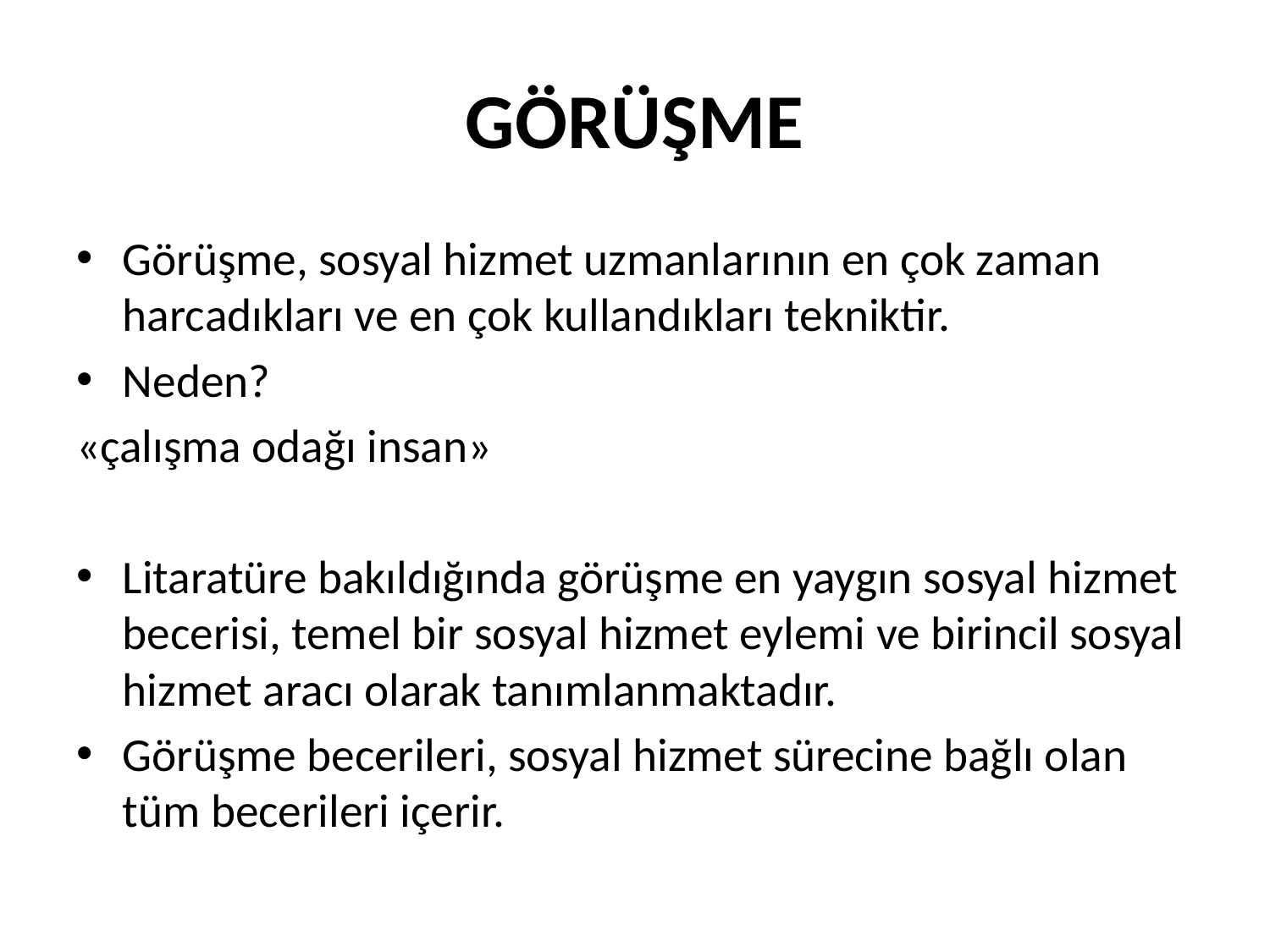

# GÖRÜŞME
Görüşme, sosyal hizmet uzmanlarının en çok zaman harcadıkları ve en çok kullandıkları tekniktir.
Neden?
«çalışma odağı insan»

Litaratüre bakıldığında görüşme en yaygın sosyal hizmet becerisi, temel bir sosyal hizmet eylemi ve birincil sosyal hizmet aracı olarak tanımlanmaktadır.
Görüşme becerileri, sosyal hizmet sürecine bağlı olan tüm becerileri içerir.